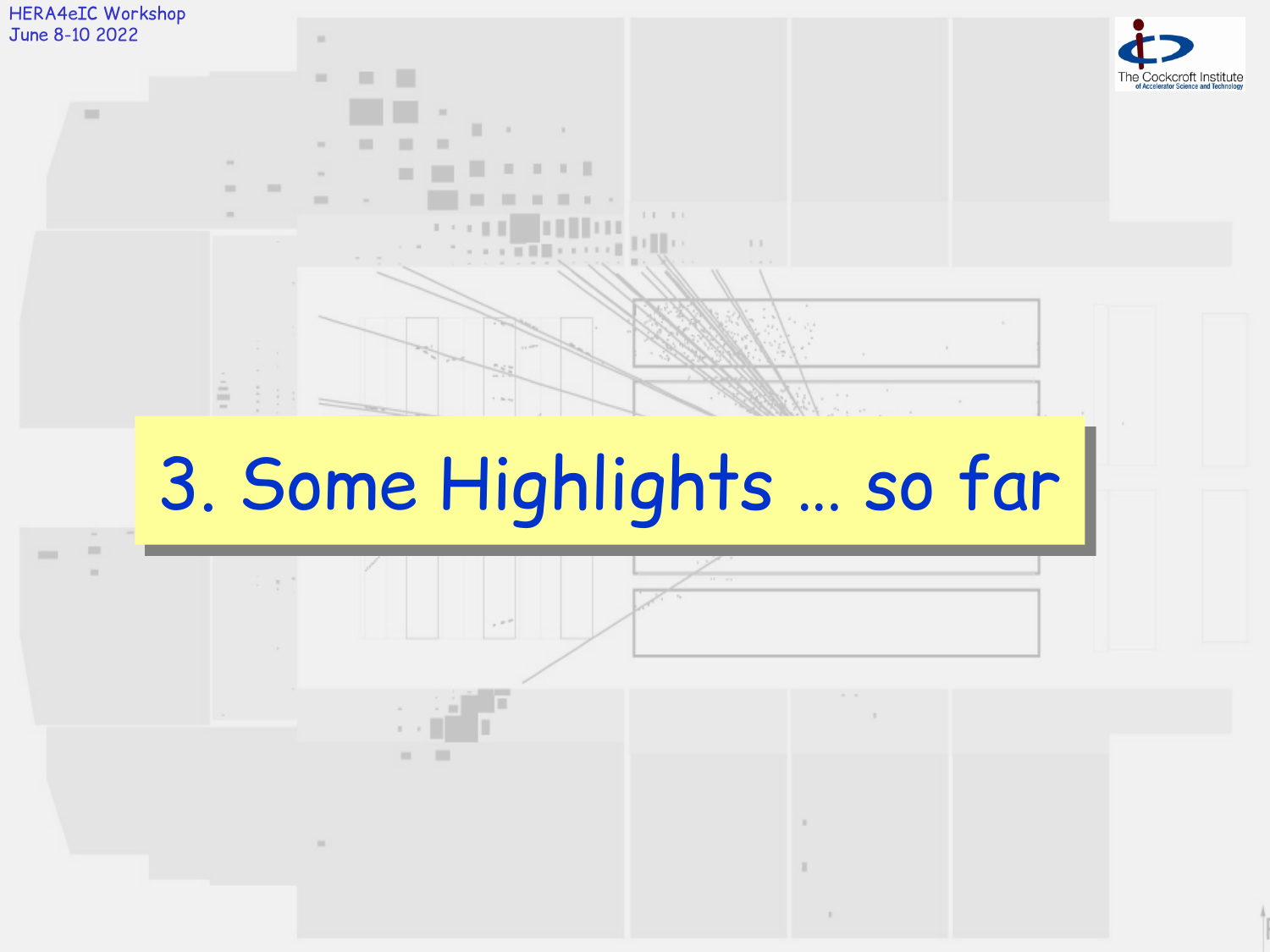

# 3. Some Highlights … so far